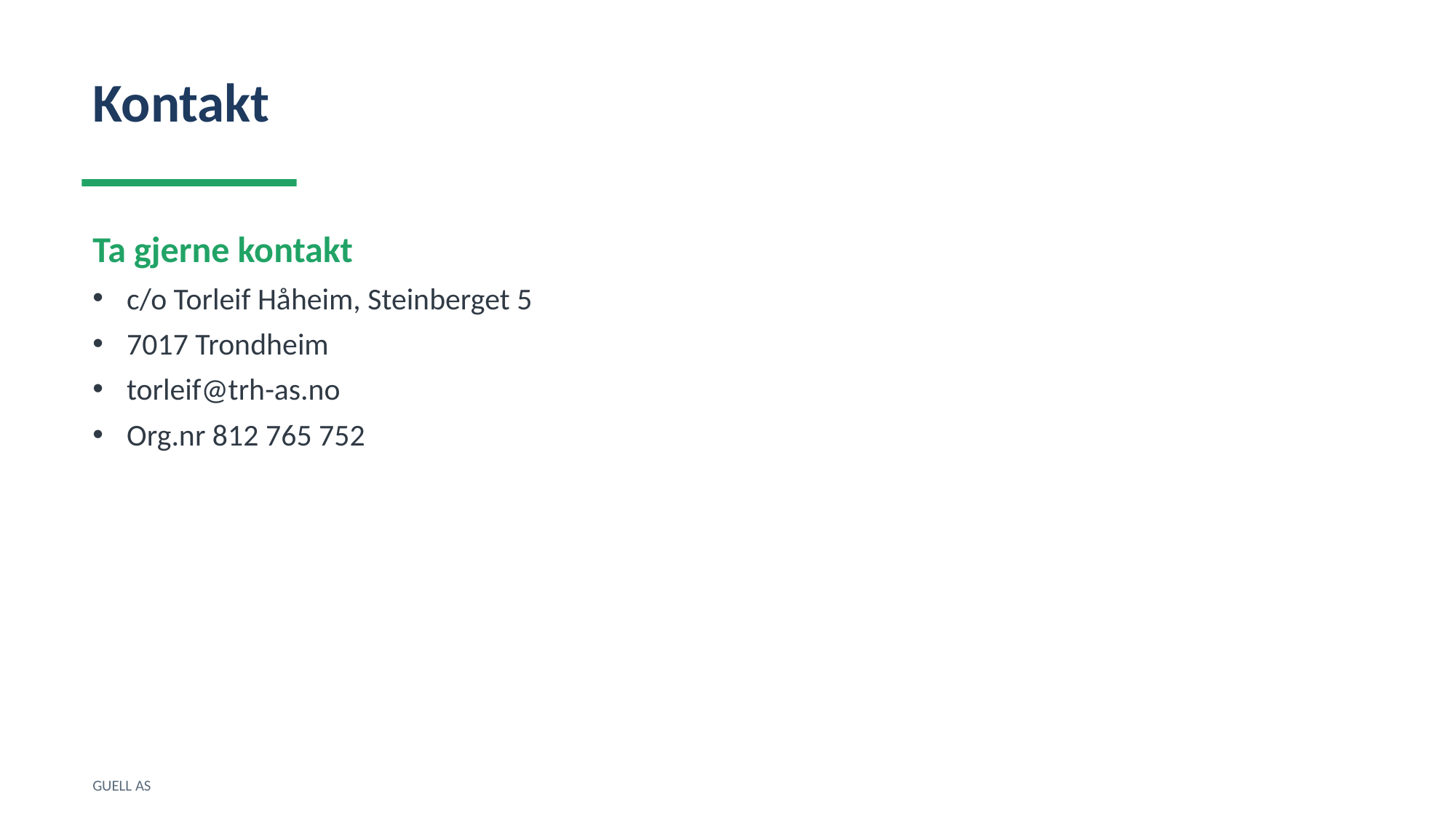

Kontakt

Ta gjerne kontakt
c/o Torleif Håheim, Steinberget 5
7017 Trondheim
torleif@trh-as.no
Org.nr 812 765 752
GUELL AS